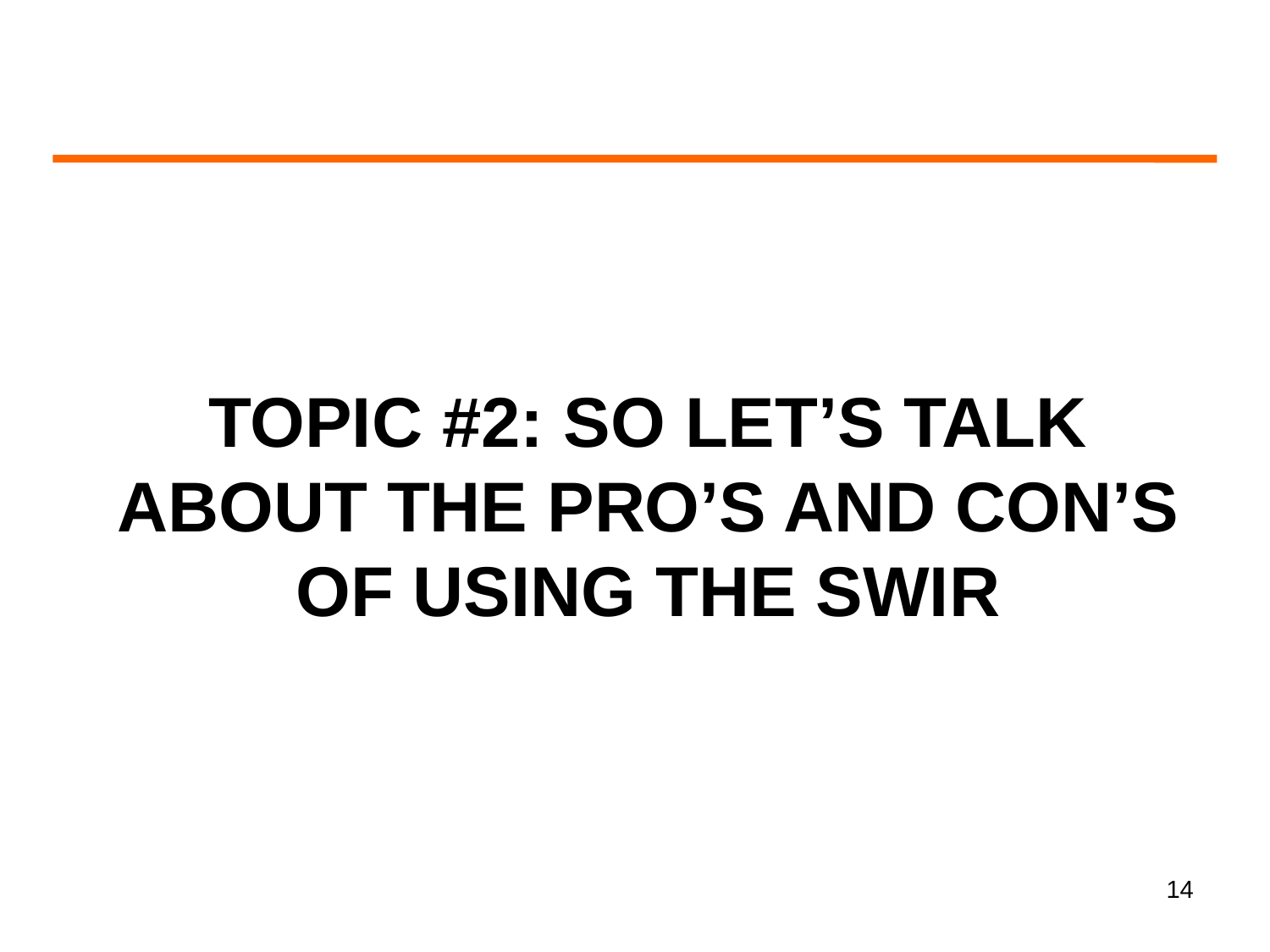

# TOPIC #2: So let’s talk about the Pro’s and Con’s of using the SWIR
14